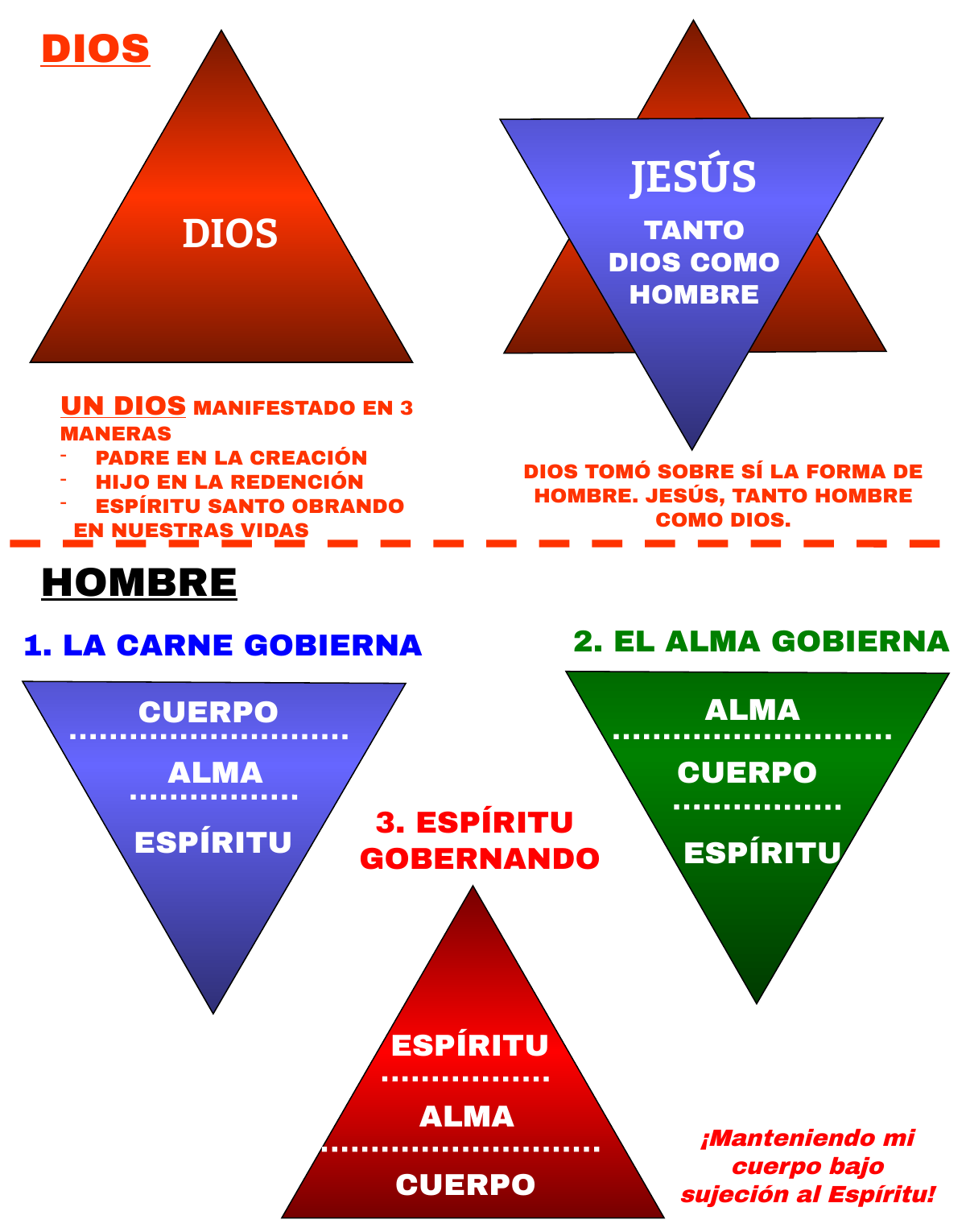

DIOS

JESÚS

TANTO DIOS COMO HOMBRE
DIOS
UN DIOS MANIFESTADO EN 3 MANERAS
 PADRE EN LA CREACIÓN
 HIJO EN LA REDENCIÓN
 ESPÍRITU SANTO OBRANDO
  EN NUESTRAS VIDAS
DIOS TOMÓ SOBRE SÍ LA FORMA DE HOMBRE. JESÚS, TANTO HOMBRE COMO DIOS.

HOMBRE

2. EL ALMA GOBIERNA
1. LA CARNE GOBIERNA
ALMA

CUERPO

ESPÍRITU
CUERPO

ALMA

ESPÍRITU
BODY

SOUL

SPIRIT
3. ESPÍRITU
GOBERNANDO

ESPÍRITU

ALMA

CUERPO
¡Manteniendo mi cuerpo bajo sujeción al Espíritu!